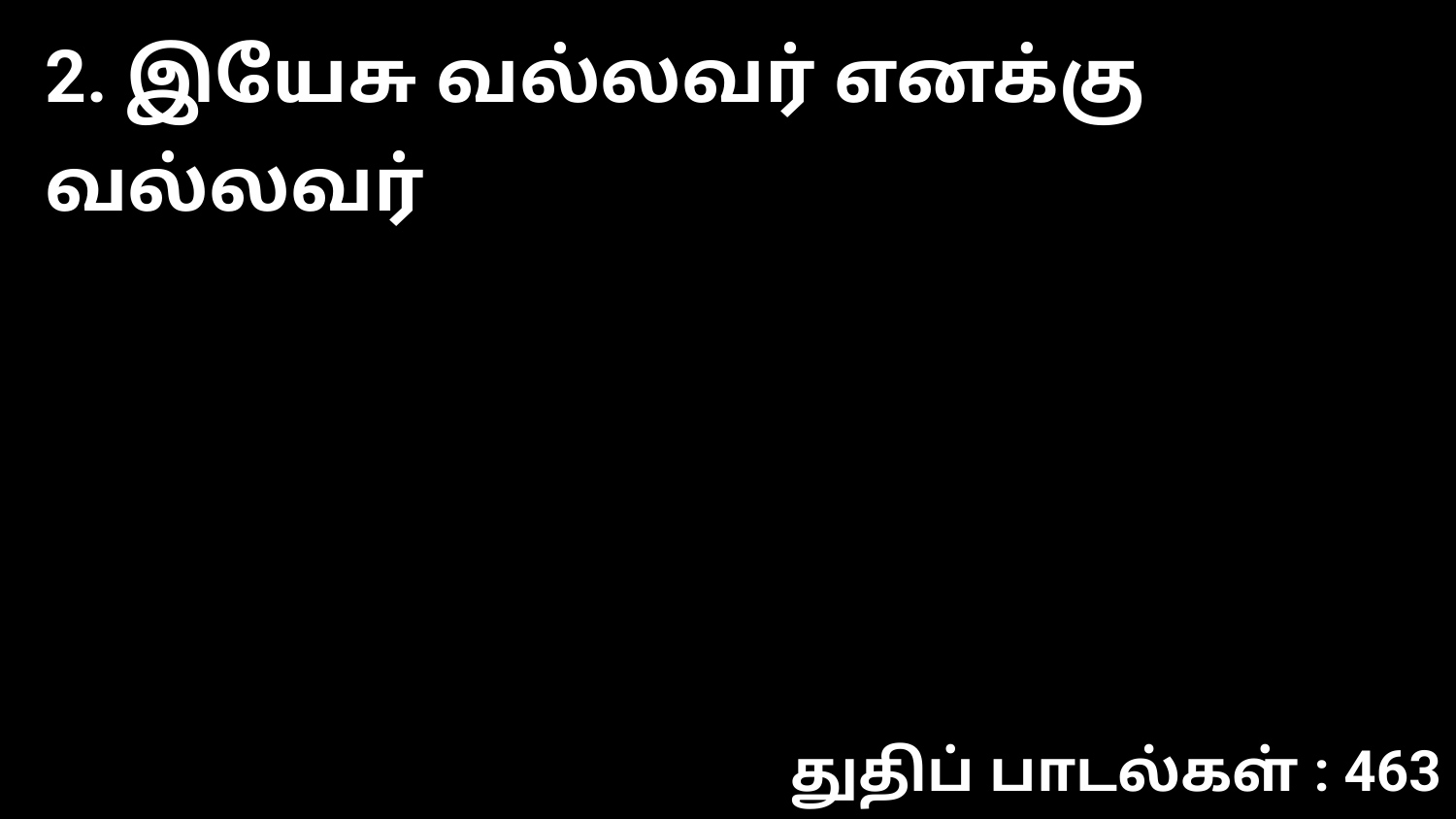

2. இயேசு வல்லவர் எனக்கு வல்லவர்
துதிப் பாடல்கள் : 463